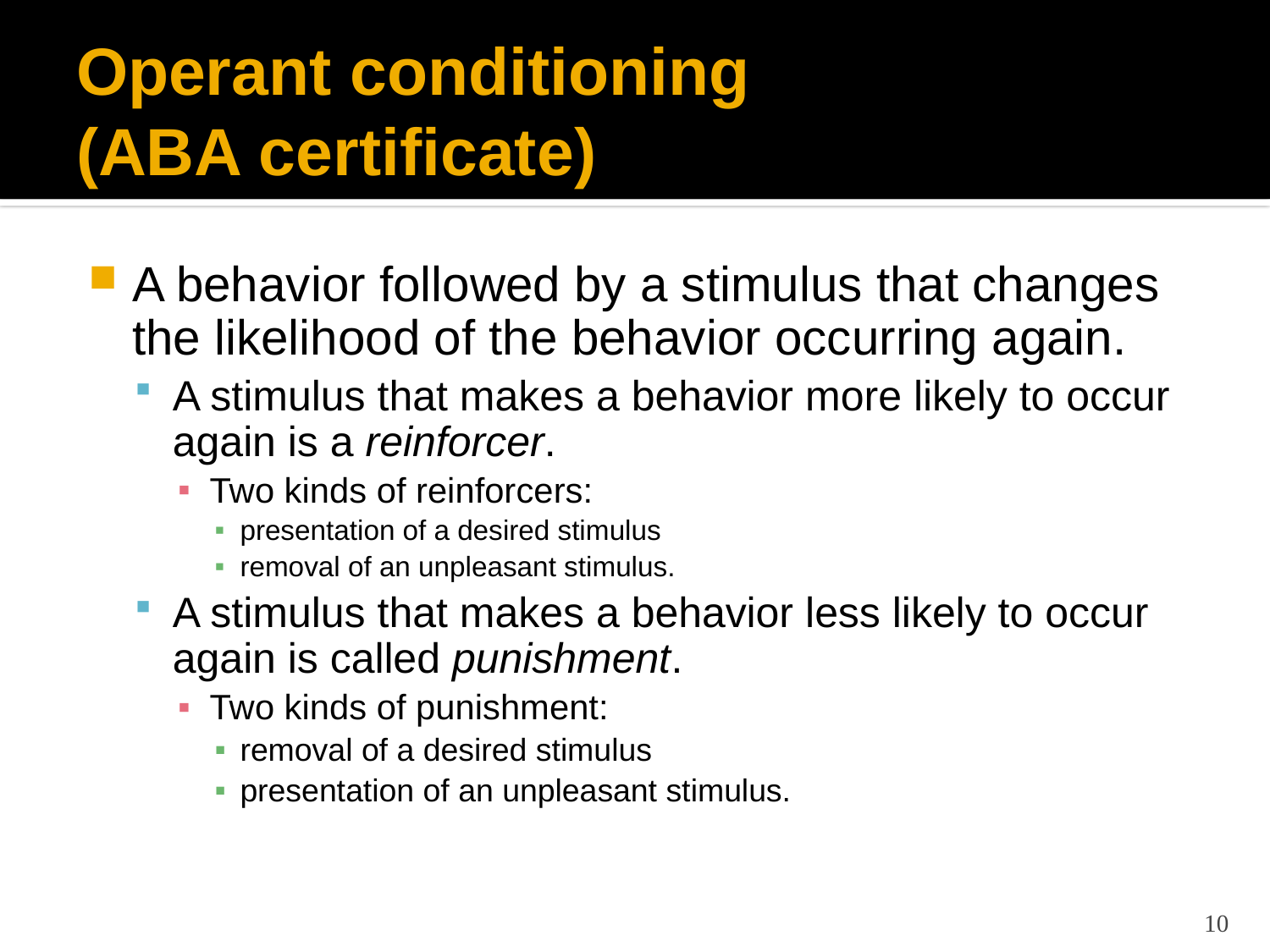

# Operant conditioning (ABA certificate)
A behavior followed by a stimulus that changes the likelihood of the behavior occurring again.
A stimulus that makes a behavior more likely to occur again is a reinforcer.
Two kinds of reinforcers:
presentation of a desired stimulus
removal of an unpleasant stimulus.
A stimulus that makes a behavior less likely to occur again is called punishment.
Two kinds of punishment:
removal of a desired stimulus
presentation of an unpleasant stimulus.
10